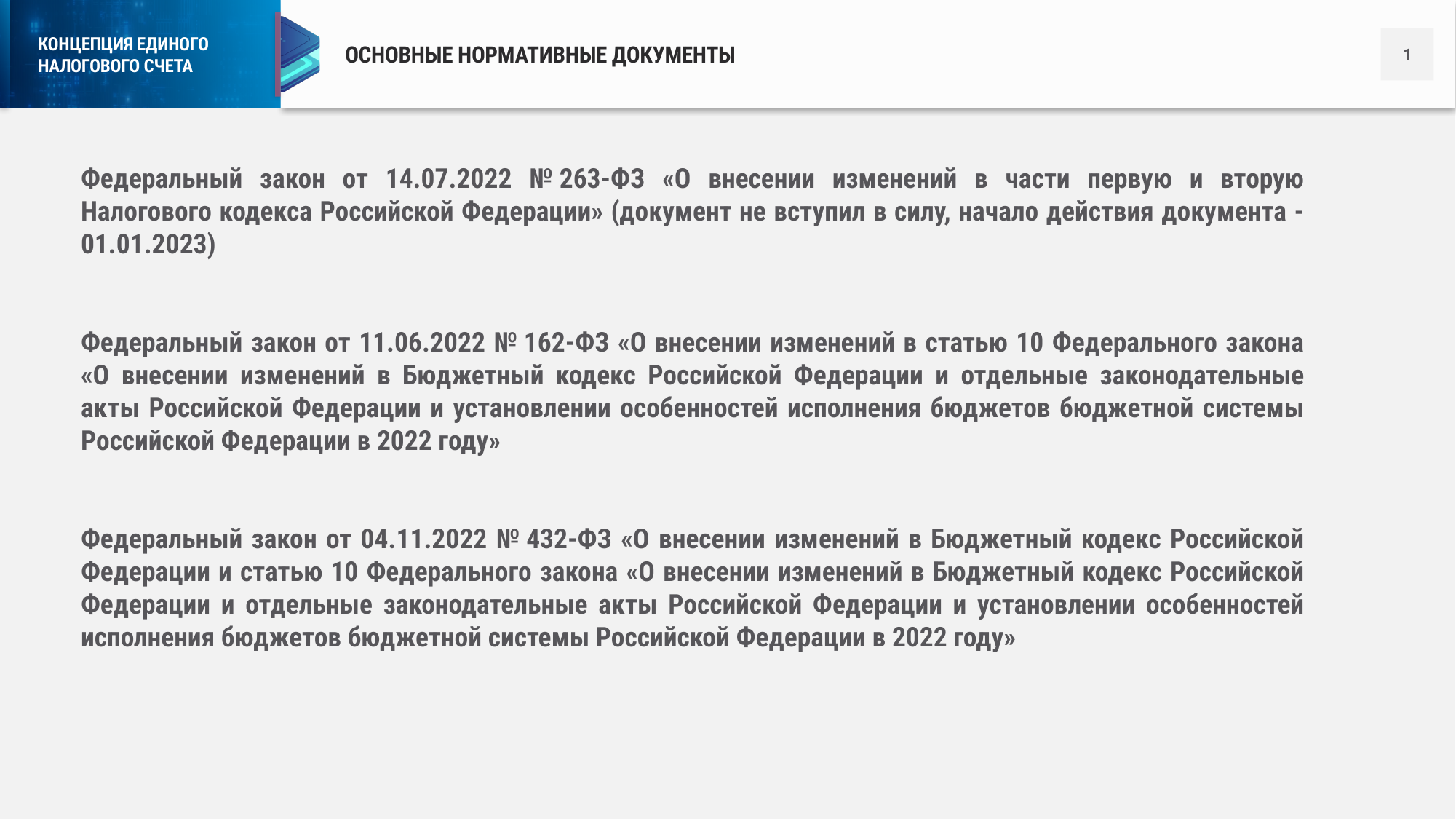

ОСНОВНЫЕ НОРМАТИВНЫЕ ДОКУМЕНТЫ
Федеральный закон от 14.07.2022 № 263-ФЗ «О внесении изменений в части первую и вторую Налогового кодекса Российской Федерации» (документ не вступил в силу, начало действия документа - 01.01.2023)

Федеральный закон от 11.06.2022 № 162-ФЗ «О внесении изменений в статью 10 Федерального закона «О внесении изменений в Бюджетный кодекс Российской Федерации и отдельные законодательные акты Российской Федерации и установлении особенностей исполнения бюджетов бюджетной системы Российской Федерации в 2022 году»

Федеральный закон от 04.11.2022 № 432-ФЗ «О внесении изменений в Бюджетный кодекс Российской Федерации и статью 10 Федерального закона «О внесении изменений в Бюджетный кодекс Российской Федерации и отдельные законодательные акты Российской Федерации и установлении особенностей исполнения бюджетов бюджетной системы Российской Федерации в 2022 году»